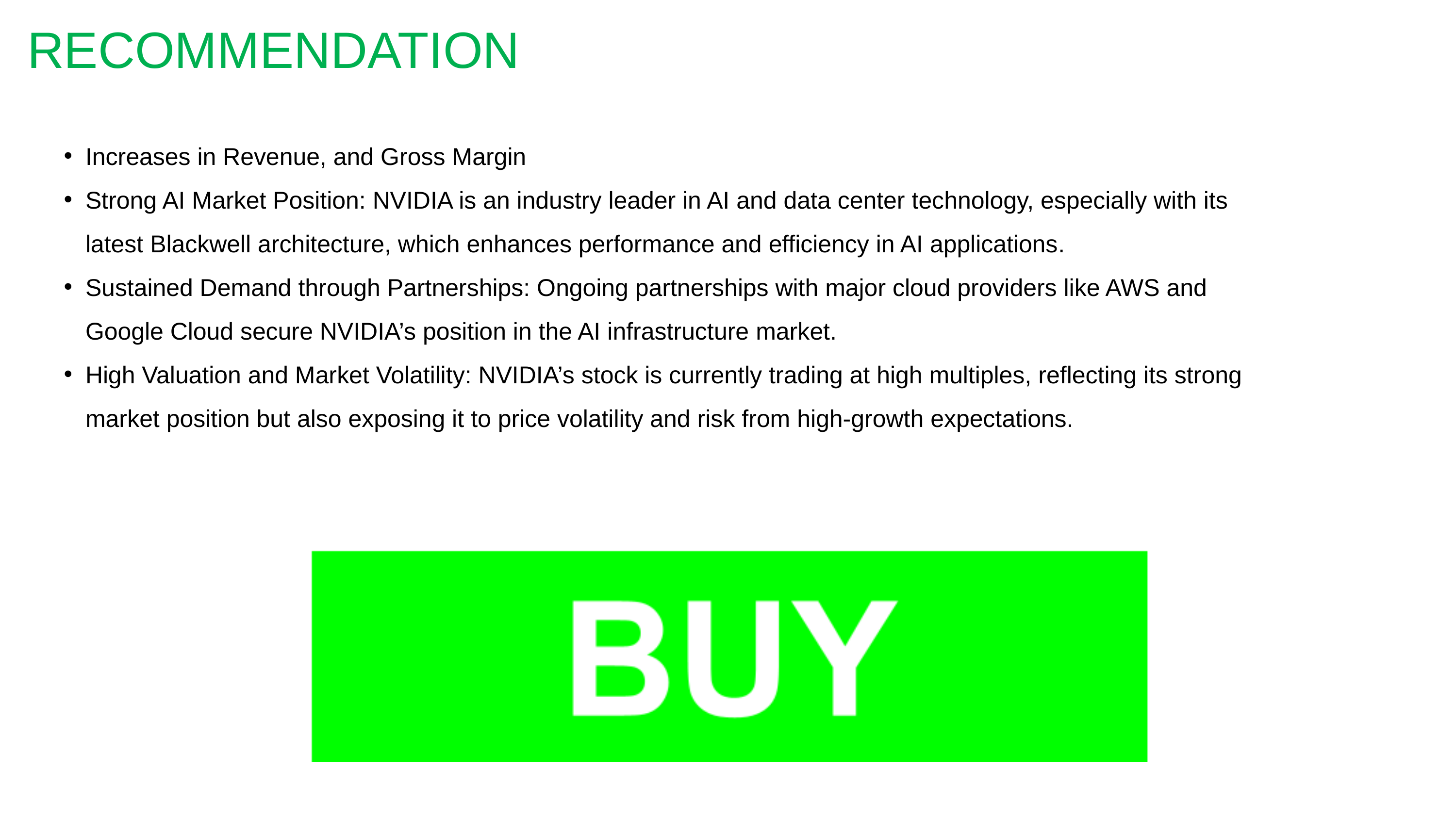

RECOMMENDATION

Increases in Revenue, and Gross Margin
Strong AI Market Position: NVIDIA is an industry leader in AI and data center technology, especially with its latest Blackwell architecture, which enhances performance and efficiency in AI applications​.
Sustained Demand through Partnerships: Ongoing partnerships with major cloud providers like AWS and Google Cloud secure NVIDIA’s position in the AI infrastructure market.
​High Valuation and Market Volatility: NVIDIA’s stock is currently trading at high multiples, reflecting its strong market position but also exposing it to price volatility and risk from high-growth expectations.